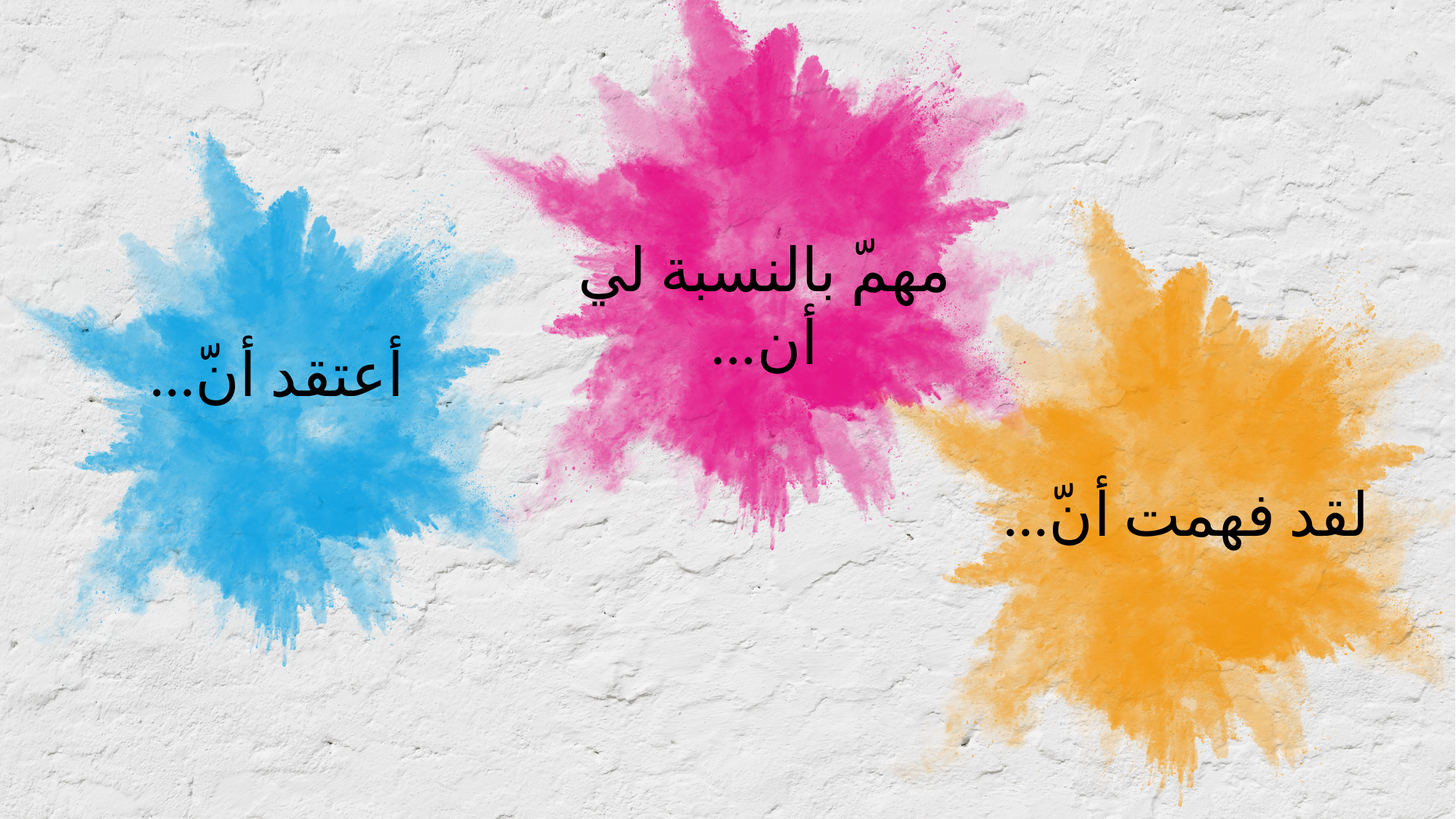

مهمّ بالنسبة لي أن...
أعتقد أنّ...
لقد فهمت أنّ...